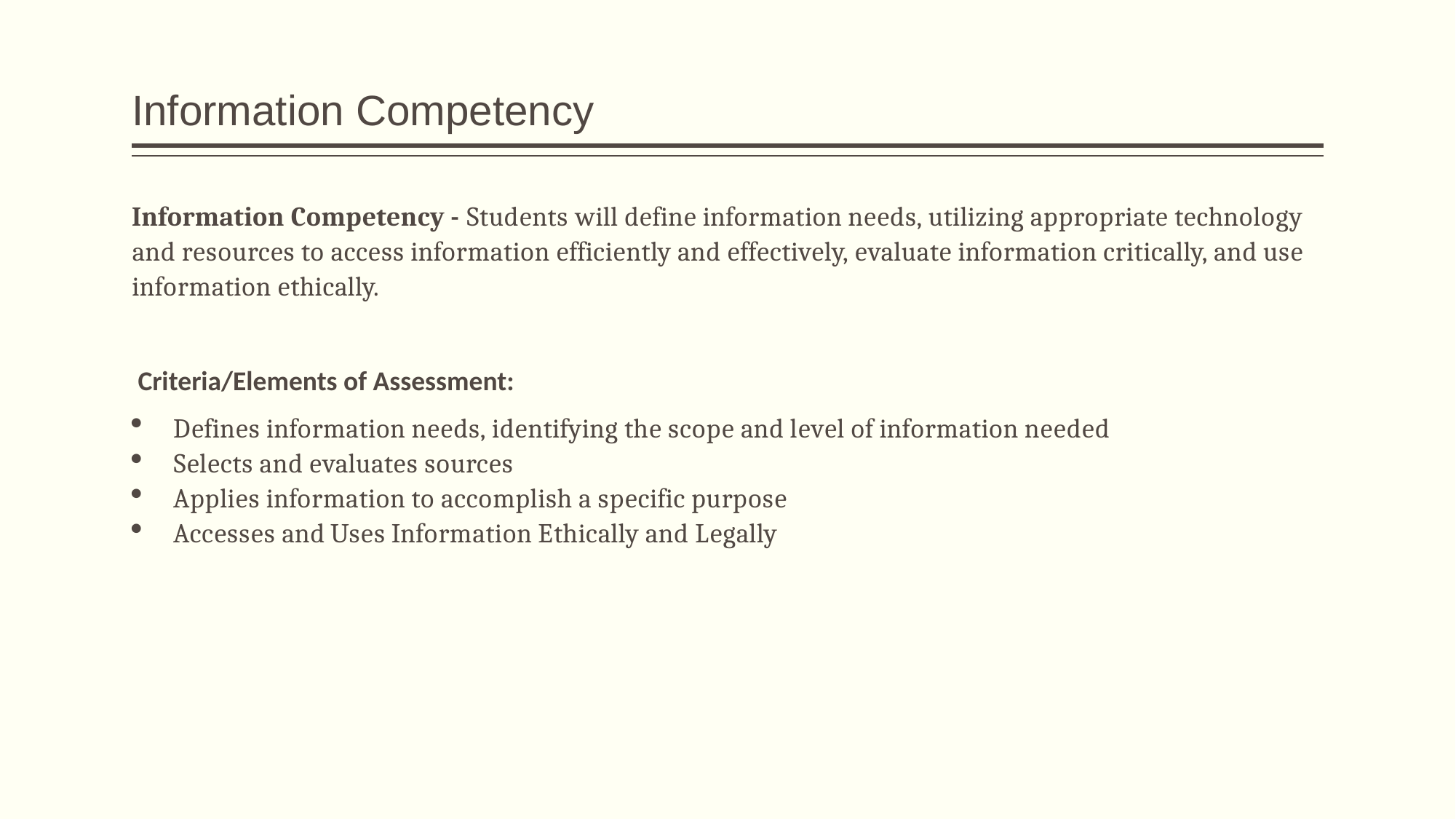

# Information Competency
Information Competency - Students will define information needs, utilizing appropriate technology and resources to access information efficiently and effectively, evaluate information critically, and use information ethically.

 Criteria/Elements of Assessment:
Defines information needs, identifying the scope and level of information needed
Selects and evaluates sources
Applies information to accomplish a specific purpose
Accesses and Uses Information Ethically and Legally